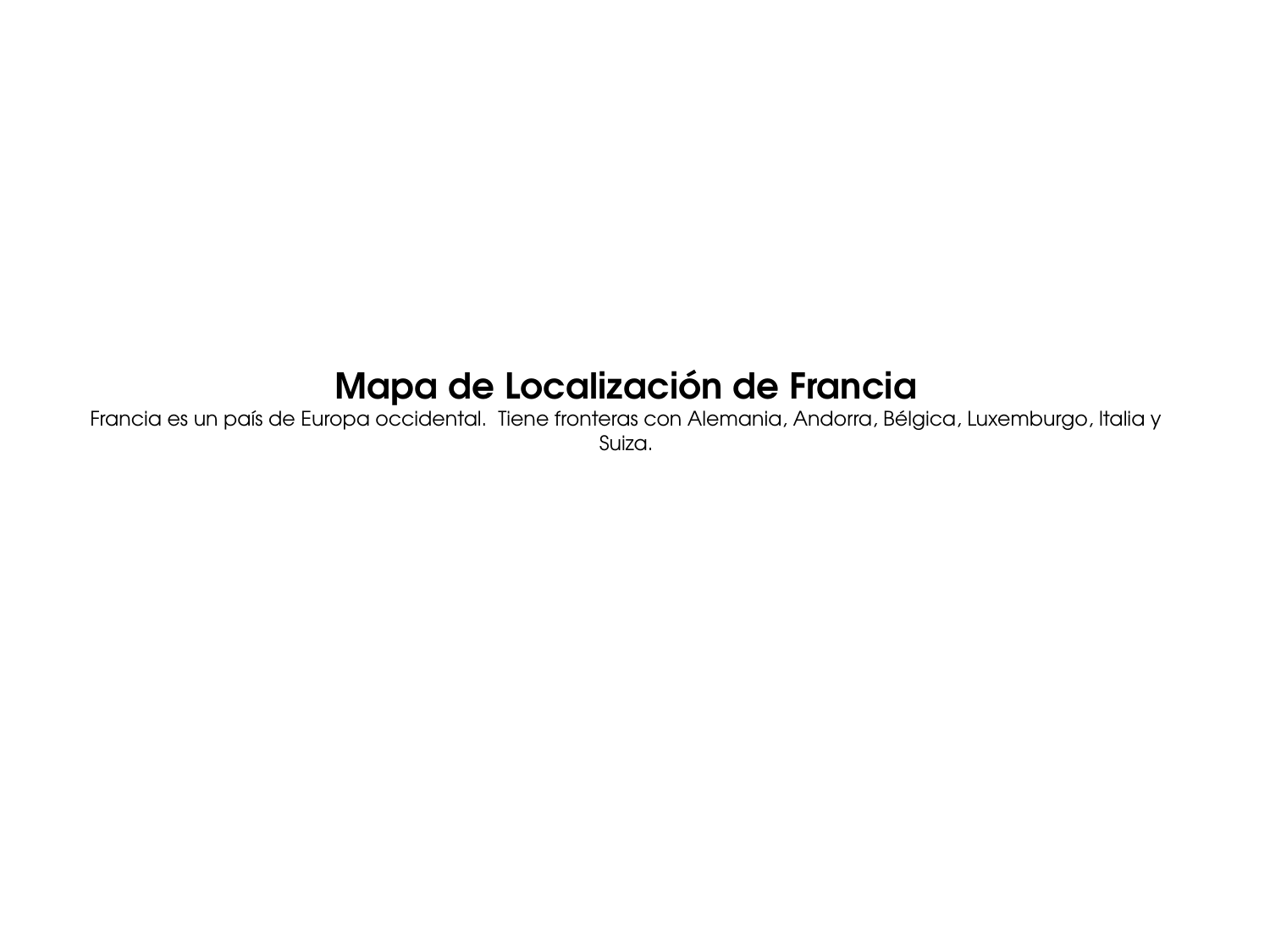

# Mapa de Localización de Francia Francia es un país de Europa occidental.  Tiene fronteras con Alemania, Andorra, Bélgica, Luxemburgo, Italia y Suiza.